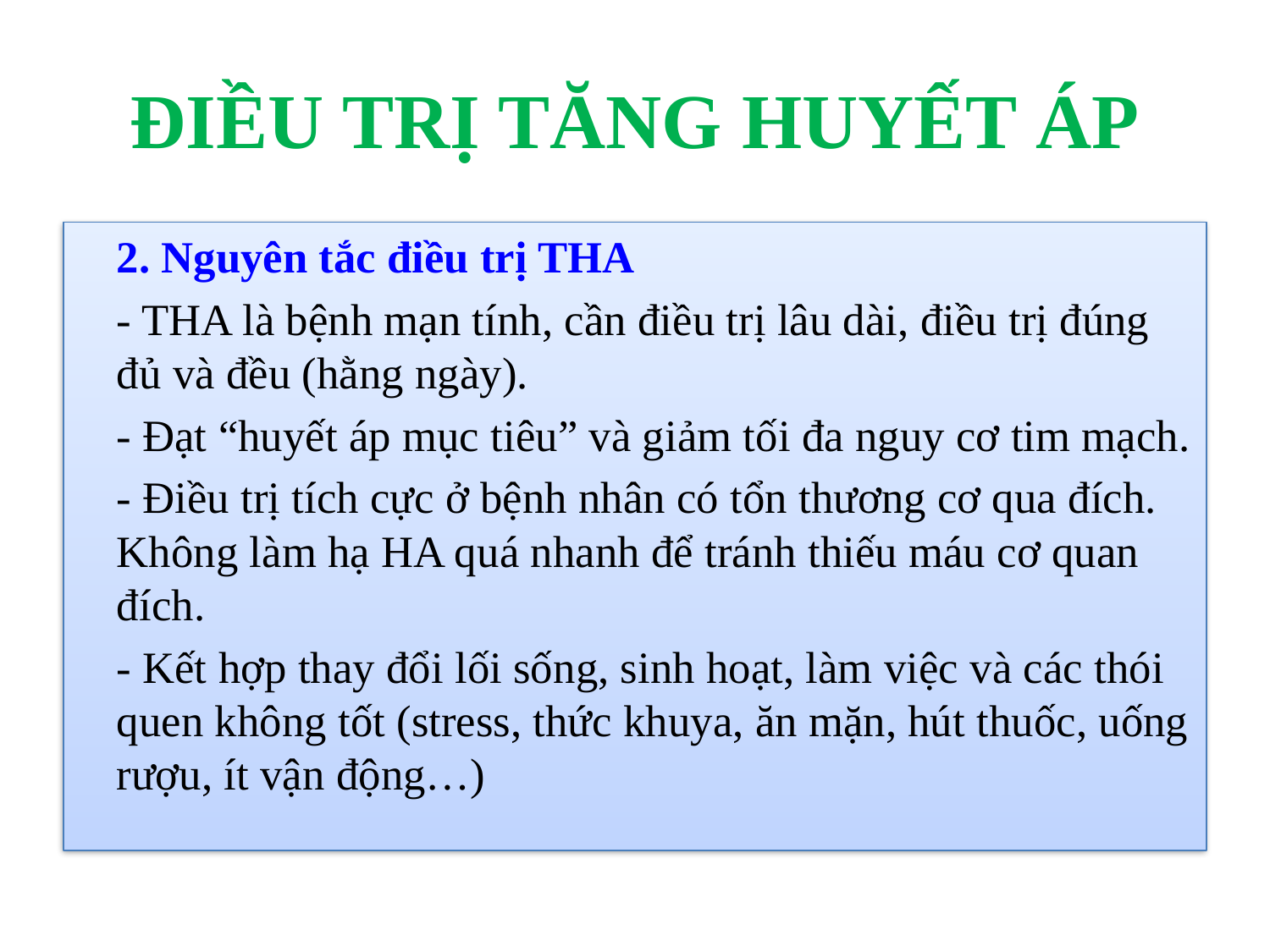

# ĐIỀU TRỊ TĂNG HUYẾT ÁP
	2. Nguyên tắc điều trị THA
	- THA là bệnh mạn tính, cần điều trị lâu dài, điều trị đúng đủ và đều (hằng ngày).
	- Đạt “huyết áp mục tiêu” và giảm tối đa nguy cơ tim mạch.
	- Điều trị tích cực ở bệnh nhân có tổn thương cơ qua đích. Không làm hạ HA quá nhanh để tránh thiếu máu cơ quan đích.
	- Kết hợp thay đổi lối sống, sinh hoạt, làm việc và các thói quen không tốt (stress, thức khuya, ăn mặn, hút thuốc, uống rượu, ít vận động…)